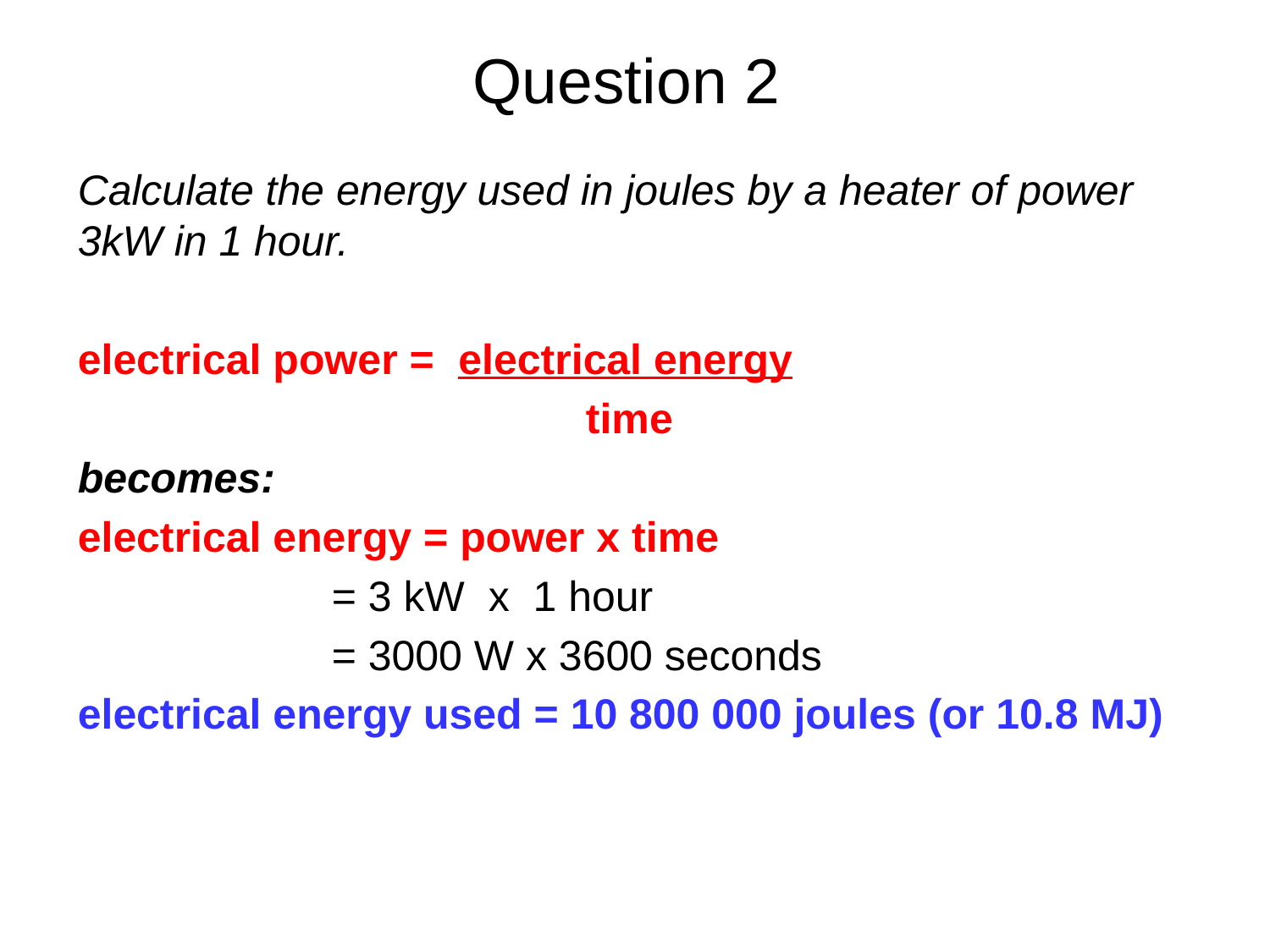

# Question 2
Calculate the energy used in joules by a heater of power 3kW in 1 hour.

electrical power =  electrical energy
				time
becomes:
electrical energy = power x time
		= 3 kW  x  1 hour
		= 3000 W x 3600 seconds
electrical energy used = 10 800 000 joules (or 10.8 MJ)